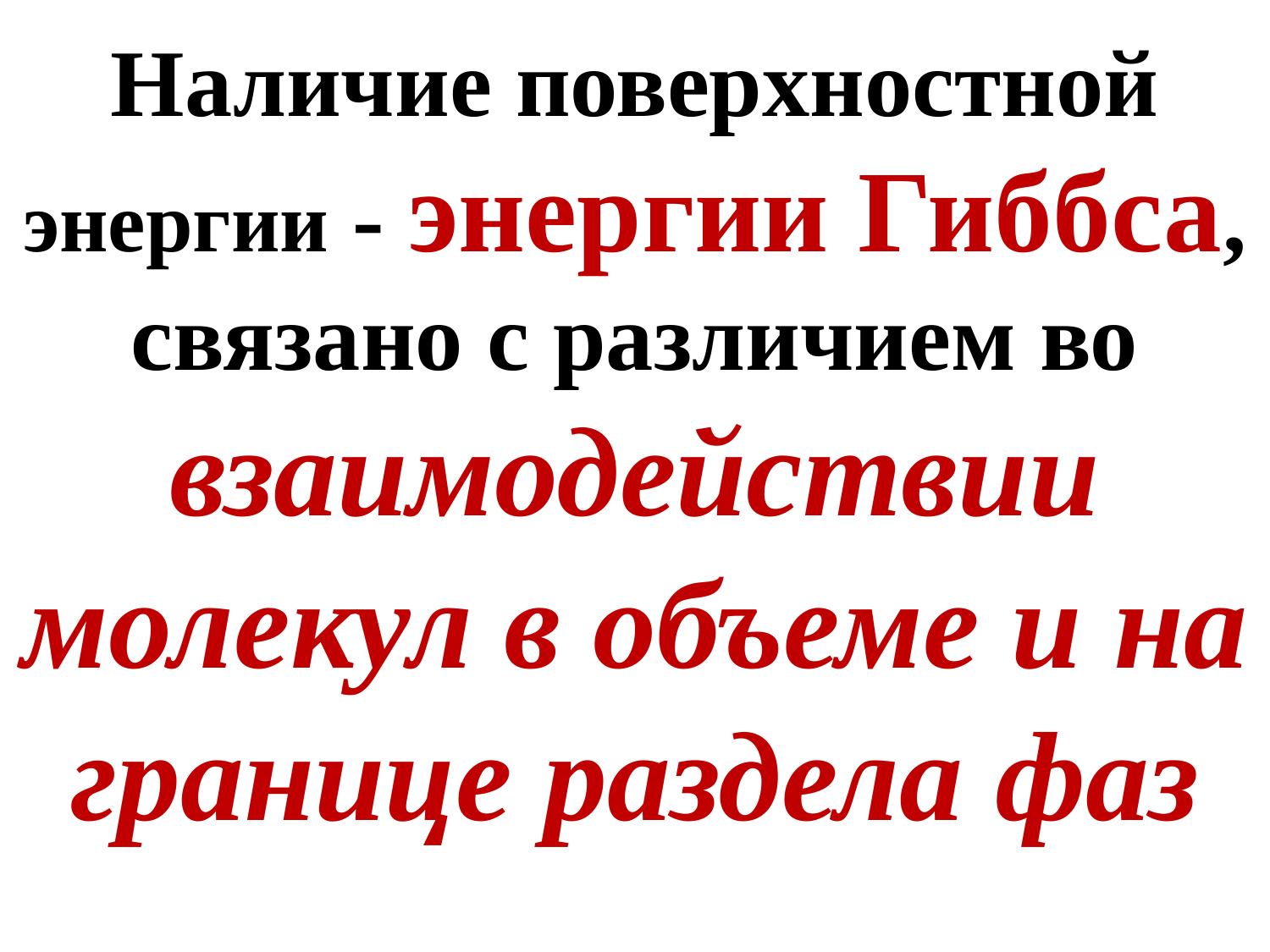

Наличие поверхностной энергии - энергии Гиббса, связано с различием во взаимодействии молекул в объеме и на границе раздела фаз